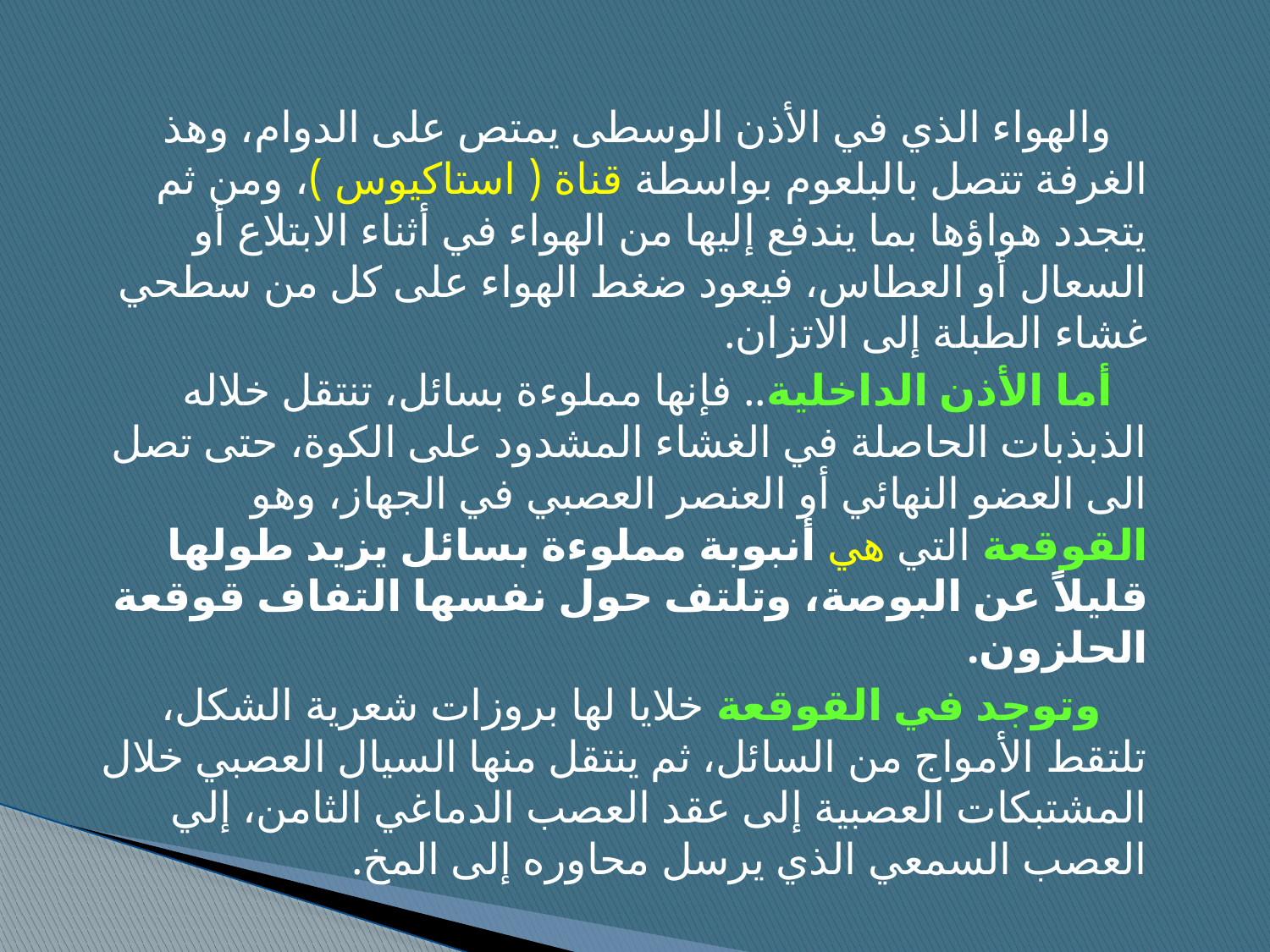

والهواء الذي في الأذن الوسطى يمتص على الدوام، وهذ الغرفة تتصل بالبلعوم بواسطة قناة ( استاكيوس )، ومن ثم يتجدد هواؤها بما يندفع إليها من الهواء في أثناء الابتلاع أو السعال أو العطاس، فيعود ضغط الهواء على كل من سطحي غشاء الطبلة إلى الاتزان.
      أما الأذن الداخلية.. فإنها مملوءة بسائل، تنتقل خلاله الذبذبات الحاصلة في الغشاء المشدود على الكوة، حتى تصل الى العضو النهائي أو العنصر العصبي في الجهاز، وهو القوقعة التي هي أنبوبة مملوءة بسائل يزيد طولها قليلاً عن البوصة، وتلتف حول نفسها التفاف قوقعة الحلزون.
       وتوجد في القوقعة خلايا لها بروزات شعرية الشكل، تلتقط الأمواج من السائل، ثم ينتقل منها السيال العصبي خلال المشتبكات العصبية إلى عقد العصب الدماغي الثامن، إلي العصب السمعي الذي يرسل محاوره إلى المخ.